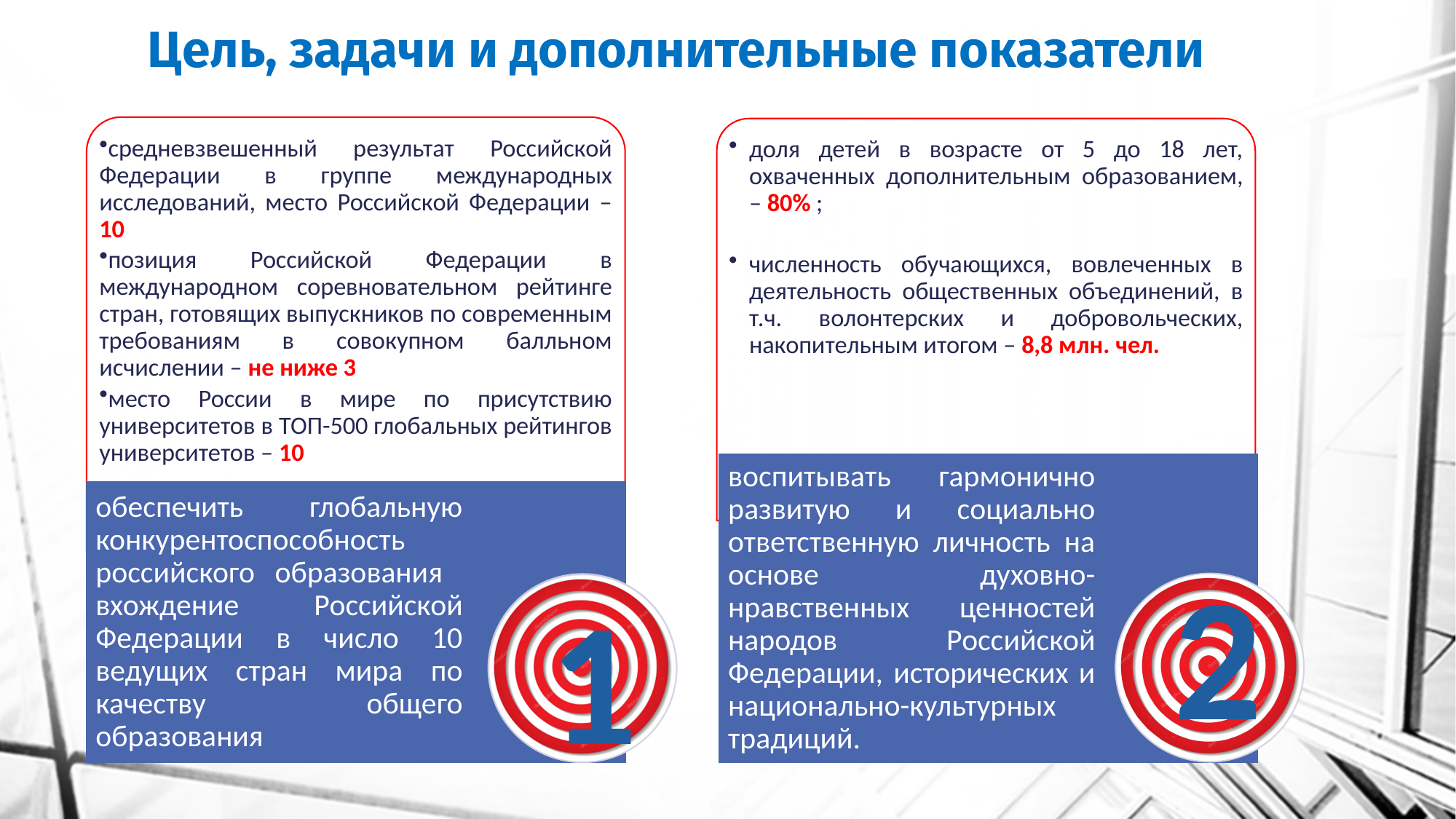

# Цель, задачи и дополнительные показатели
средневзвешенный результат Российской Федерации в группе международных исследований, место Российской Федерации – 10
позиция Российской Федерации в международном соревновательном рейтинге стран, готовящих выпускников по современным требованиям в совокупном балльном исчислении – не ниже 3
место России в мире по присутствию университетов в ТОП-500 глобальных рейтингов университетов – 10
обеспечить глобальную конкурентоспособность российского образования  вхождение Российской Федерации в число 10 ведущих стран мира по качеству общего образования
доля детей в возрасте от 5 до 18 лет, охваченных дополнительным образованием, – 80% ;

численность обучающихся, вовлеченных в деятельность общественных объединений, в т.ч. волонтерских и добровольческих, накопительным итогом – 8,8 млн. чел.
воспитывать гармонично развитую и социально ответственную личность на основе духовно-нравственных ценностей народов Российской Федерации, исторических и национально-культурных традиций.
2
1